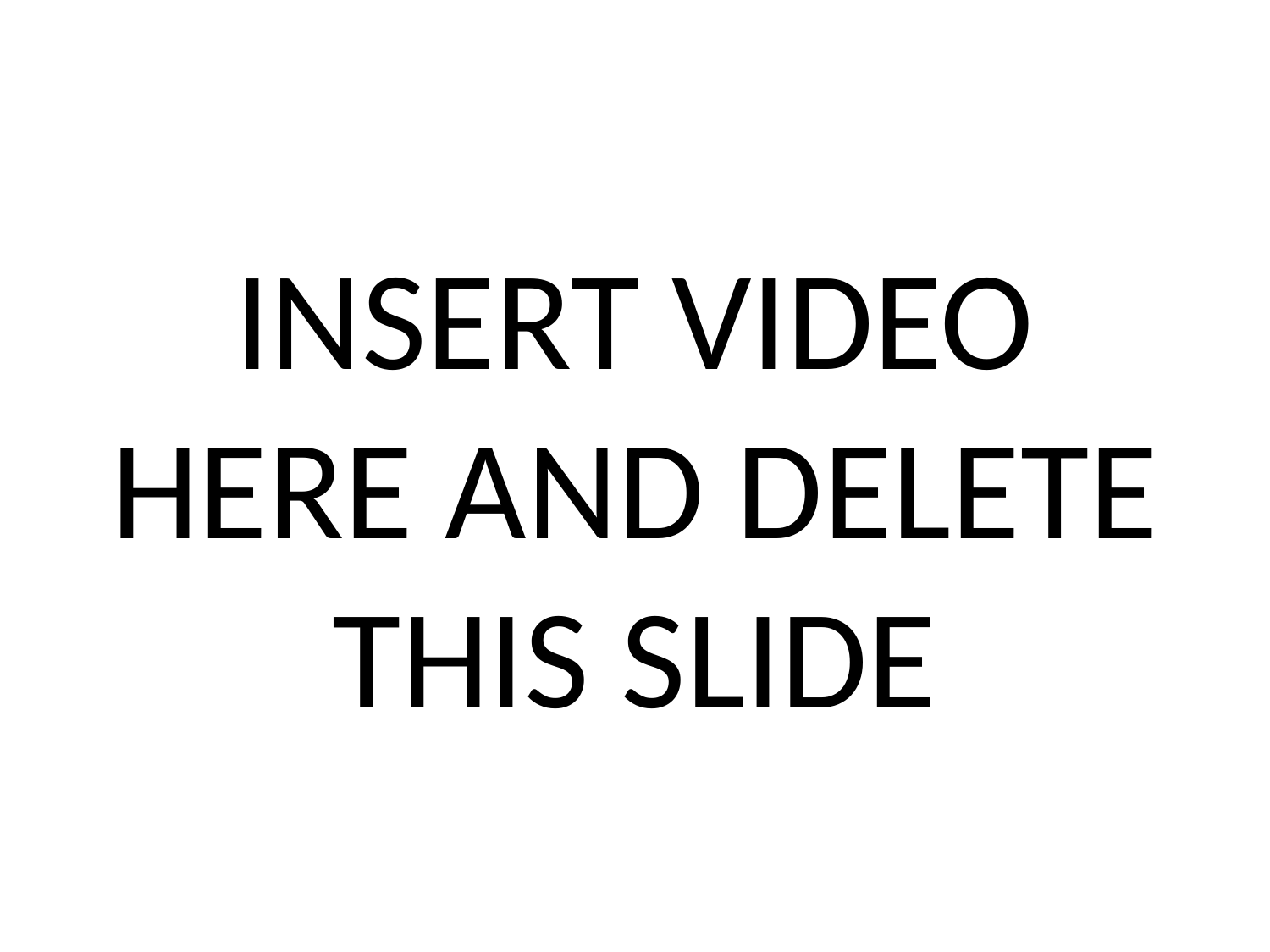

#
INSERT VIDEO HERE AND DELETE THIS SLIDE